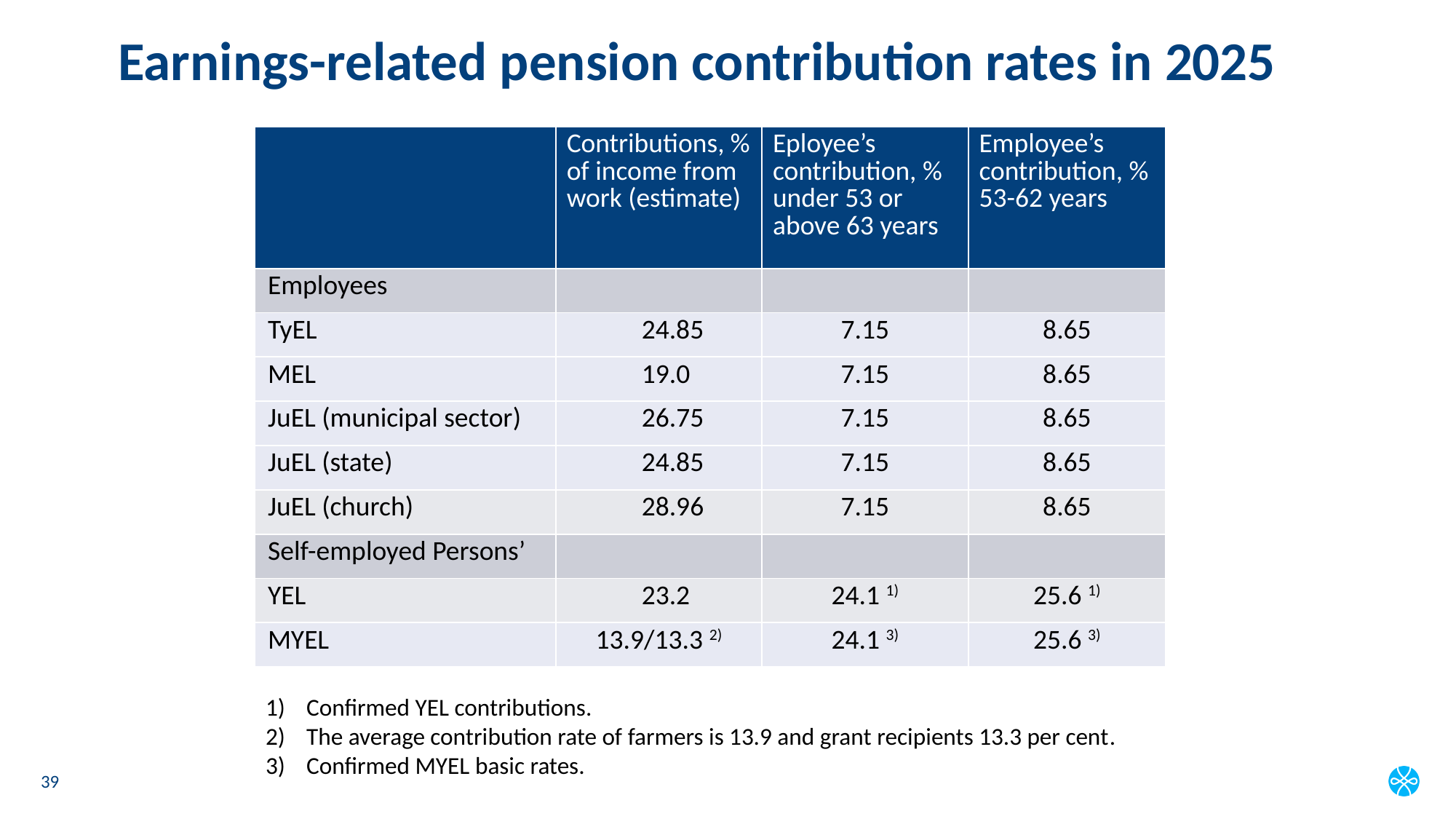

# Earnings-related pension contribution rates in 2025
|  | Contributions, % of income from work (estimate) | Eployee’s contribution, % under 53 or above 63 years | Employee’s contribution, % 53-62 years |
| --- | --- | --- | --- |
| Employees |  |  |  |
| TyEL | 24.85 | 7.15 | 8.65 |
| MEL | 19.0 | 7.15 | 8.65 |
| JuEL (municipal sector) | 26.75 | 7.15 | 8.65 |
| JuEL (state) | 24.85 | 7.15 | 8.65 |
| JuEL (church) | 28.96 | 7.15 | 8.65 |
| Self-employed Persons’ |  |  |  |
| YEL | 23.2 | 24.1 1) | 25.6 1) |
| MYEL | 13.9/13.3 2) | 24.1 3) | 25.6 3) |
Confirmed YEL contributions.
The average contribution rate of farmers is 13.9 and grant recipients 13.3 per cent.
Confirmed MYEL basic rates.
39